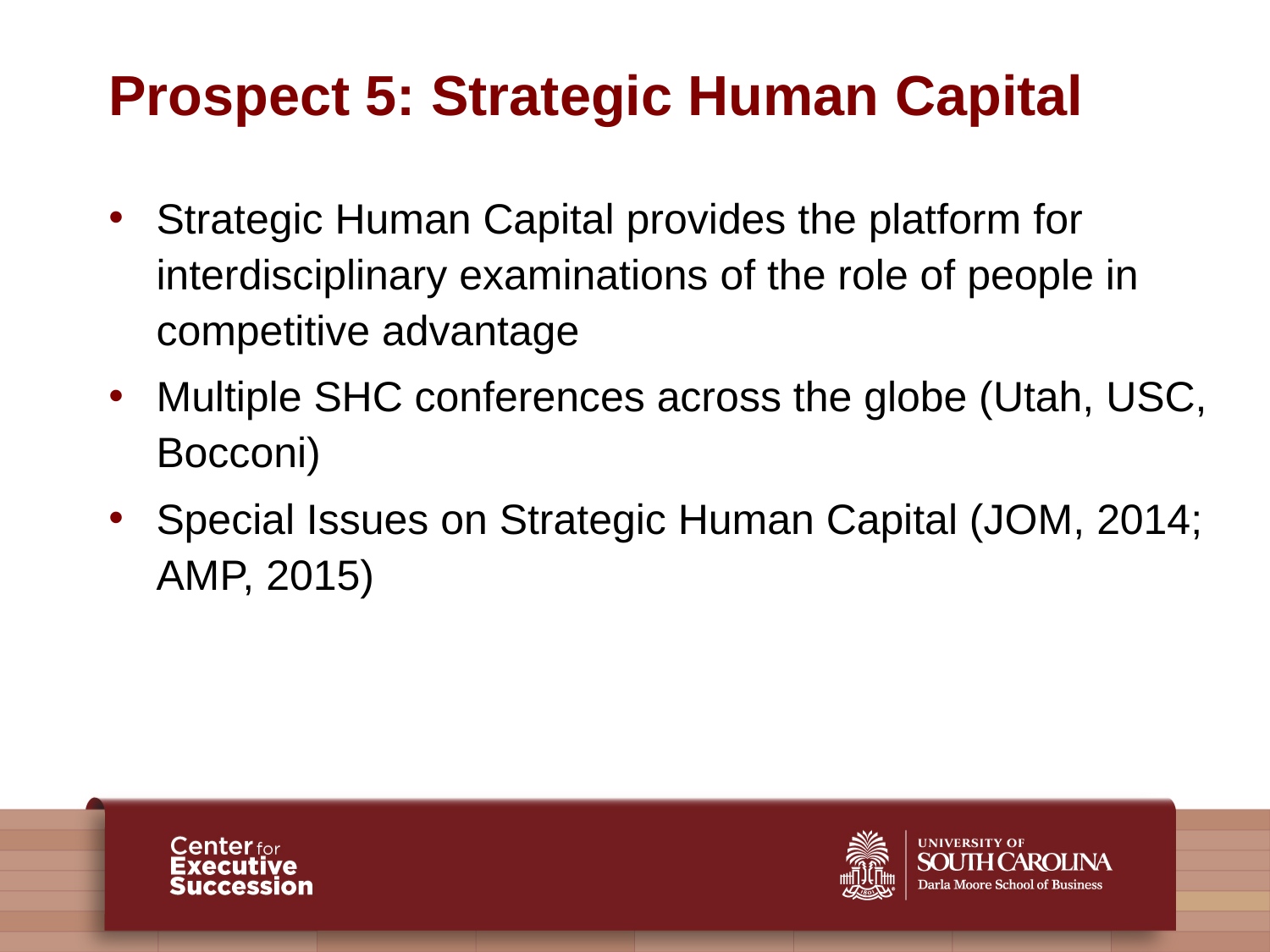

# Prospect 5: Strategic Human Capital
Strategic Human Capital provides the platform for interdisciplinary examinations of the role of people in competitive advantage
Multiple SHC conferences across the globe (Utah, USC, Bocconi)
Special Issues on Strategic Human Capital (JOM, 2014; AMP, 2015)